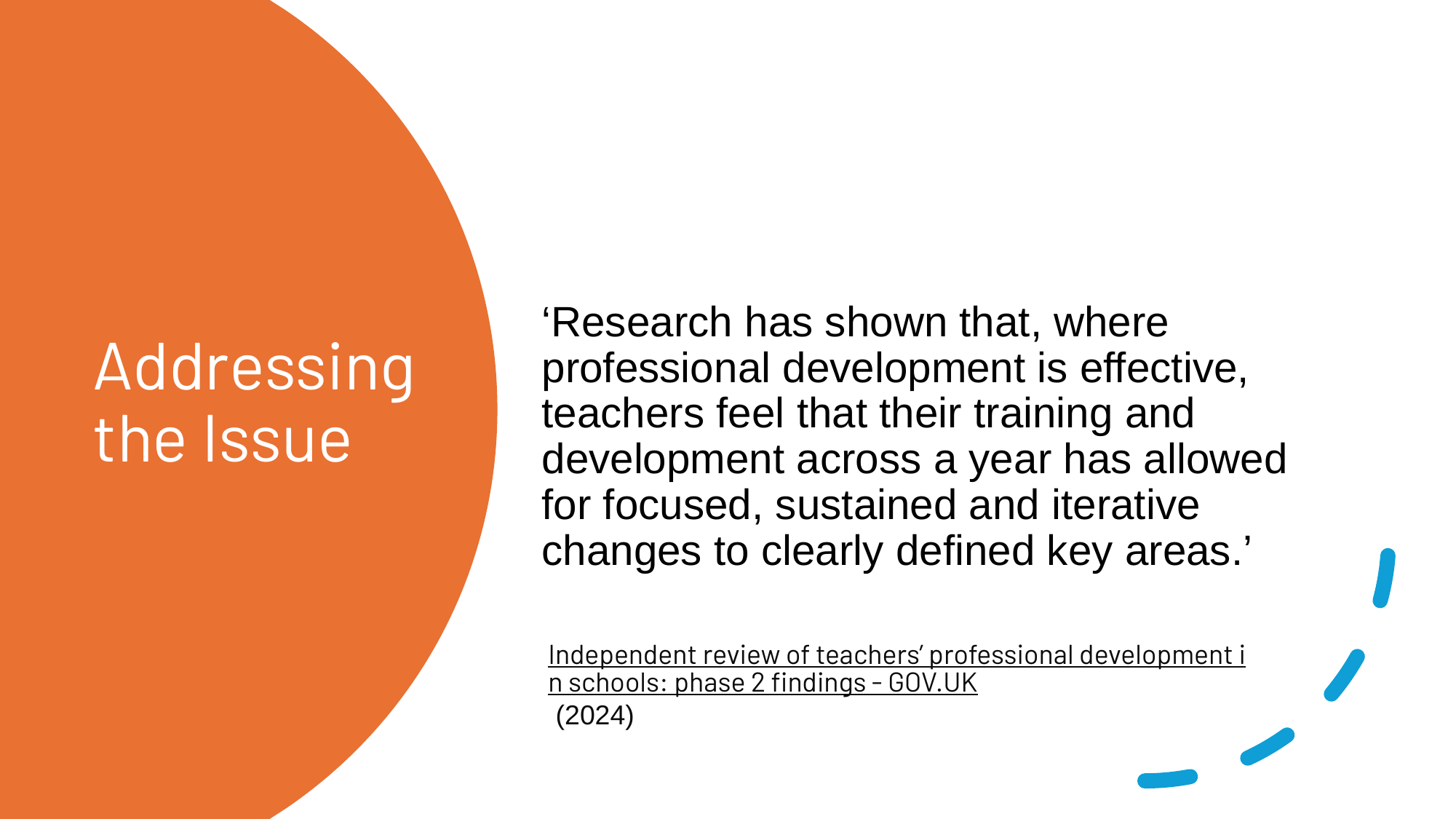

‘Research has shown that, where professional development is effective, teachers feel that their training and development across a year has allowed for focused, sustained and iterative changes to clearly defined key areas.’

# Addressing the Issue

Independent review of teachers’ professional development in schools: phase 2 findings - GOV.UK (2024)